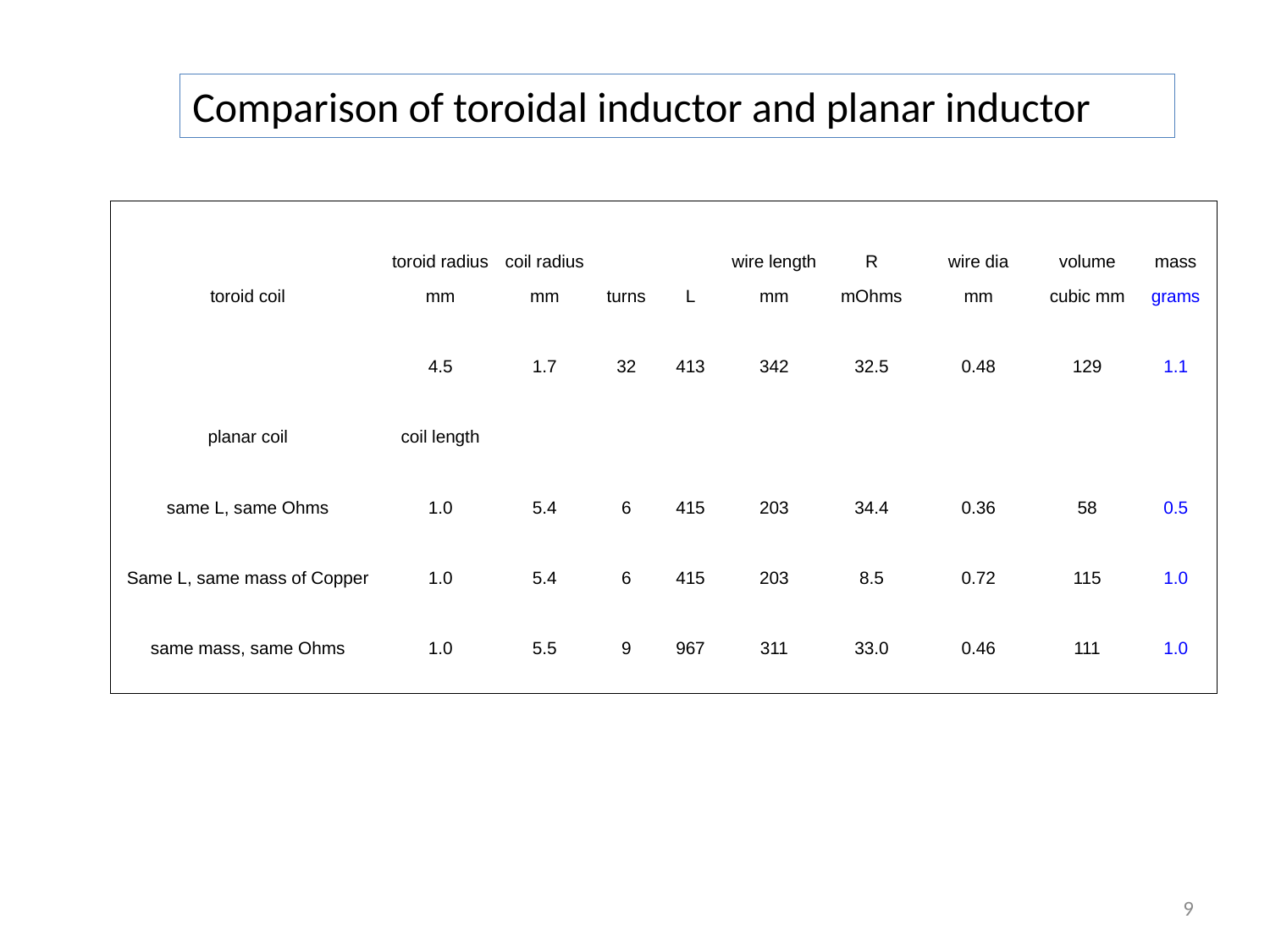

Comparison of toroidal inductor and planar inductor
|  |  |  |  |  |  |  |  |  |  |
| --- | --- | --- | --- | --- | --- | --- | --- | --- | --- |
|  | toroid radius | coil radius |  |  | wire length | R | wire dia | volume | mass |
| toroid coil | mm | mm | turns | L | mm | mOhms | mm | cubic mm | grams |
|  |  |  |  |  |  |  |  |  |  |
|  | 4.5 | 1.7 | 32 | 413 | 342 | 32.5 | 0.48 | 129 | 1.1 |
|  |  |  |  |  |  |  |  |  |  |
| planar coil | coil length |  |  |  |  |  |  |  |  |
|  |  |  |  |  |  |  |  |  |  |
| same L, same Ohms | 1.0 | 5.4 | 6 | 415 | 203 | 34.4 | 0.36 | 58 | 0.5 |
|  |  |  |  |  |  |  |  |  |  |
| Same L, same mass of Copper | 1.0 | 5.4 | 6 | 415 | 203 | 8.5 | 0.72 | 115 | 1.0 |
|  |  |  |  |  |  |  |  |  |  |
| same mass, same Ohms | 1.0 | 5.5 | 9 | 967 | 311 | 33.0 | 0.46 | 111 | 1.0 |
|  |  |  |  |  |  |  |  |  |  |
9